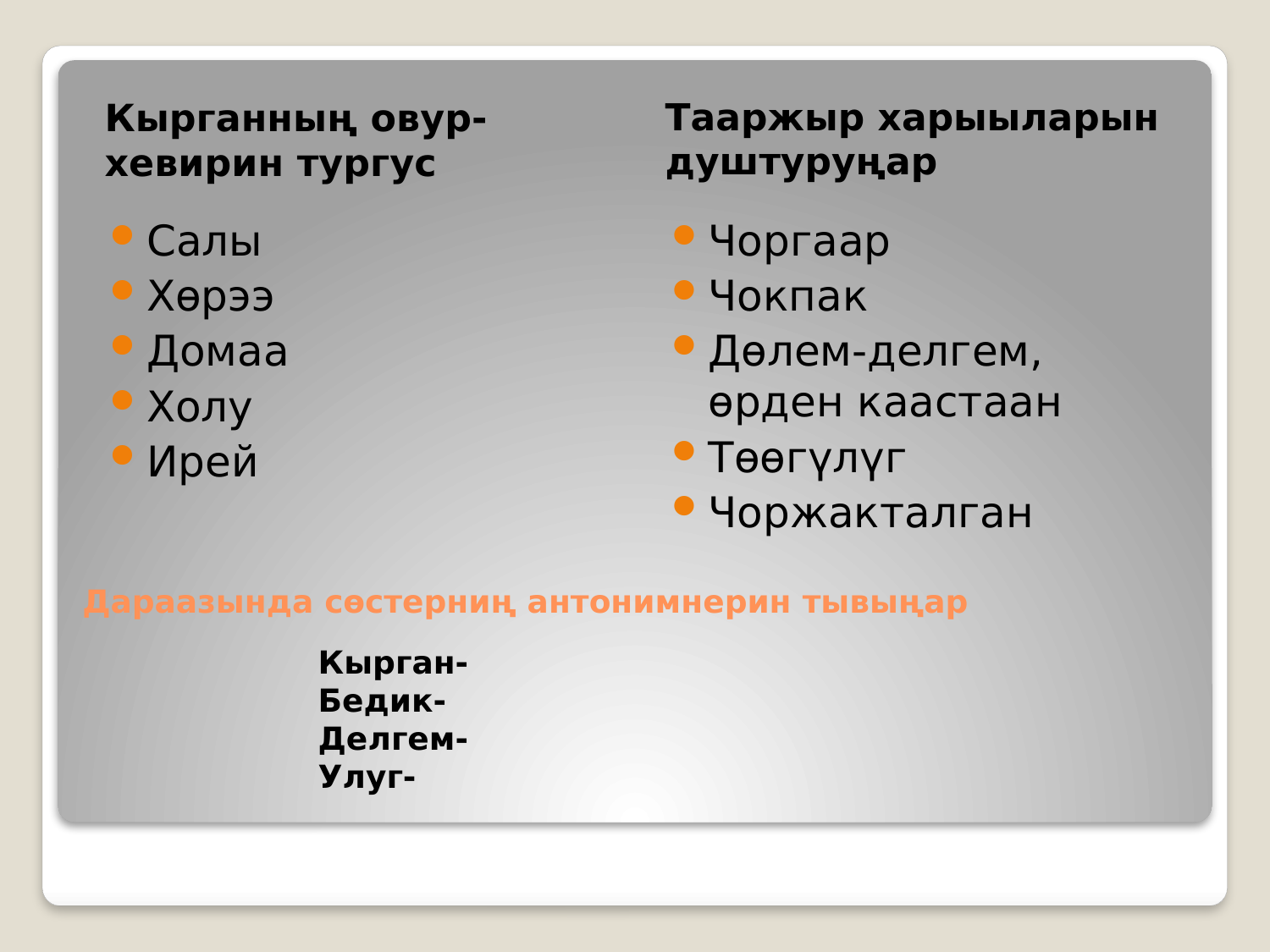

Кырганның овур-хевирин тургус
Тааржыр харыыларын душтуруңар

Салы
Хөрээ
Домаа
Холу
Ирей

Чоргаар
Чокпак
Дөлем-делгем, өрден каастаан
Төөгүлүг
Чоржакталган
# Дараазында сөстерниң антонимнерин тывыңар
Кырган-
Бедик-
Делгем-
Улуг-